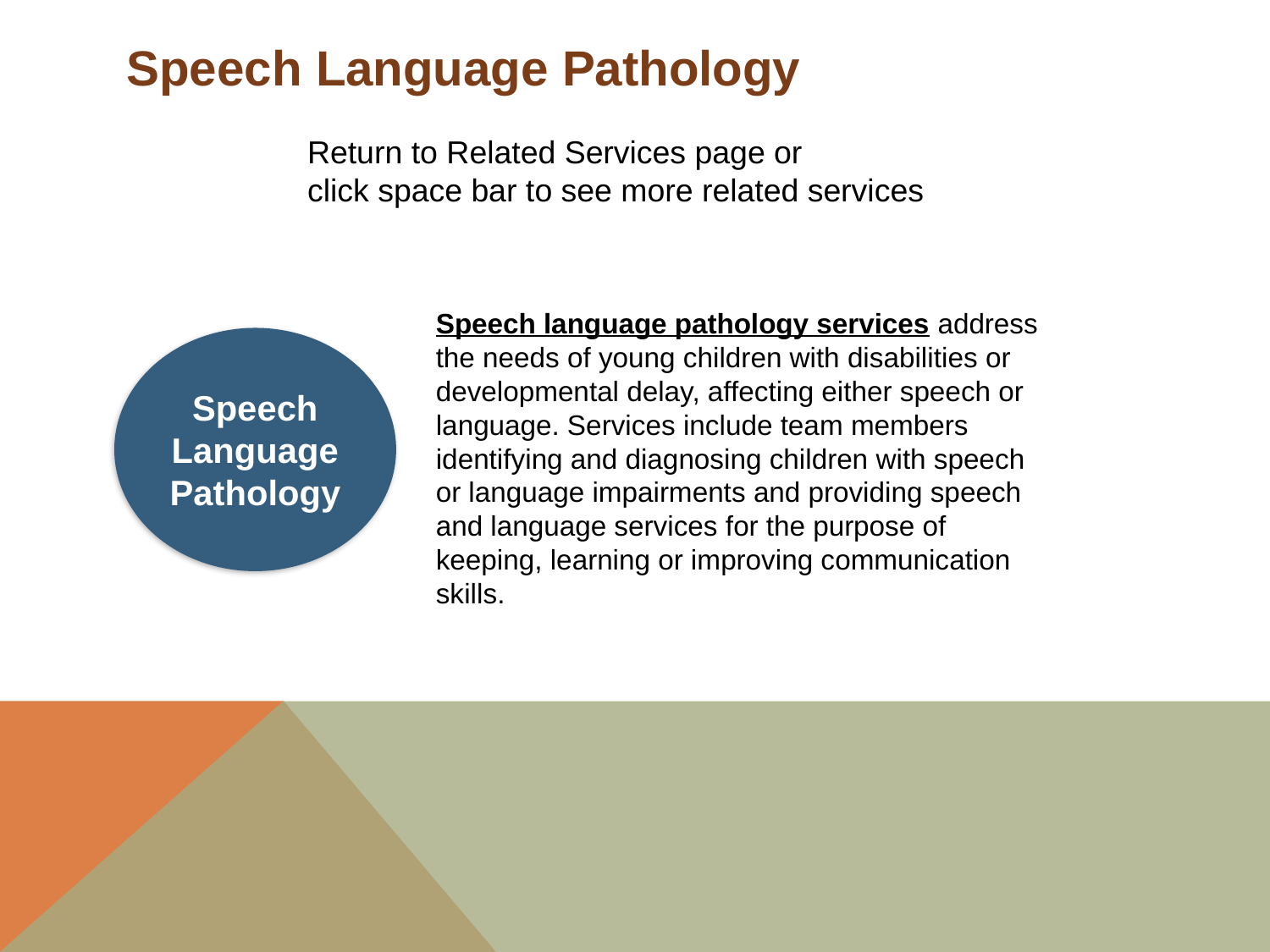

Speech Language Pathology
Return to Related Services page or
click space bar to see more related services

Speech language pathology services address the needs of young children with disabilities or developmental delay, affecting either speech or language. Services include team members identifying and diagnosing children with speech or language impairments and providing speech and language services for the purpose of keeping, learning or improving communication skills.

Speech Language Pathology